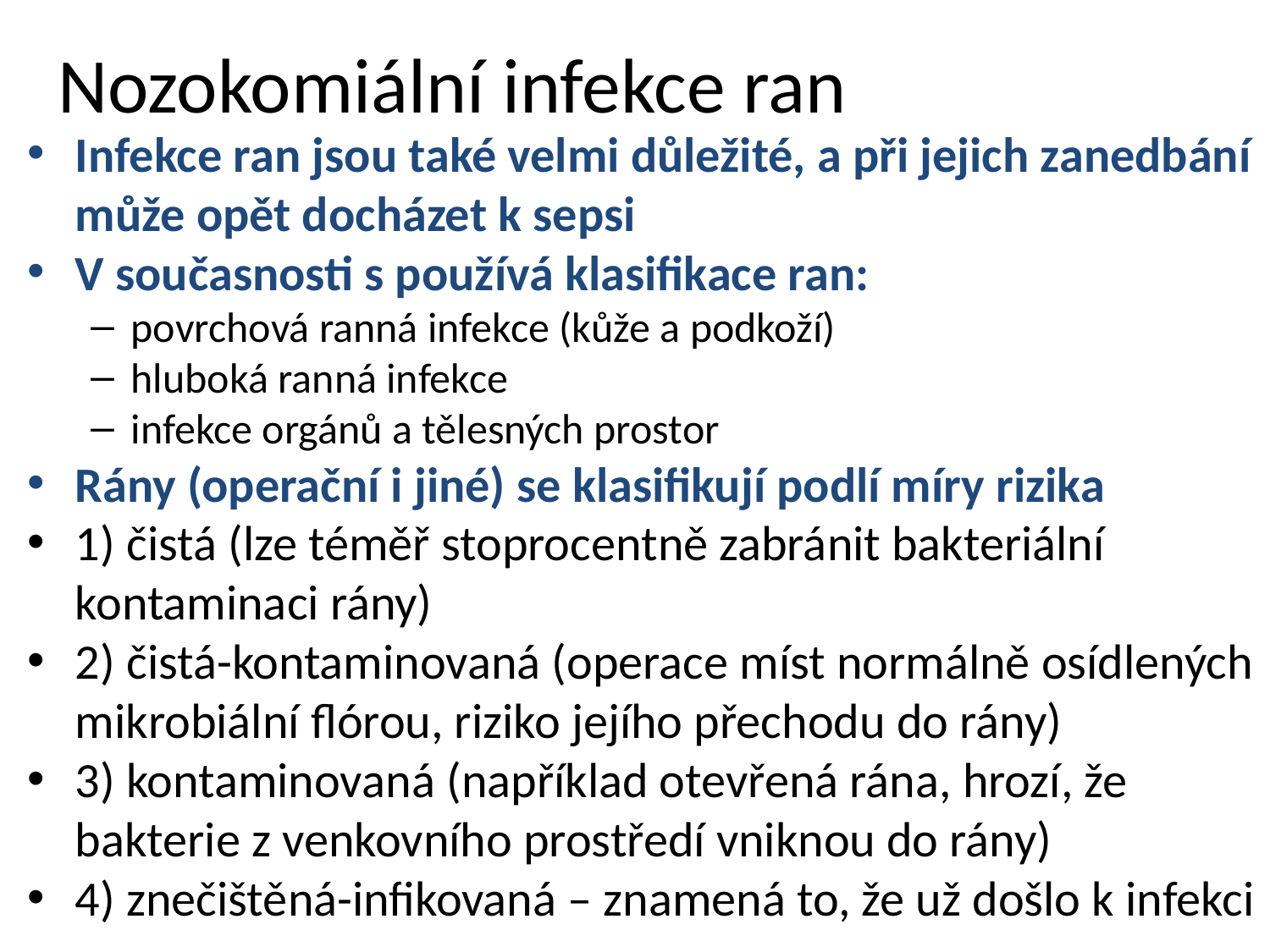

# Nozokomiální infekce ran
Infekce ran jsou také velmi důležité, a při jejich zanedbání může opět docházet k sepsi
V současnosti s používá klasifikace ran:
povrchová ranná infekce (kůže a podkoží)
hluboká ranná infekce
infekce orgánů a tělesných prostor
Rány (operační i jiné) se klasifikují podlí míry rizika
1) čistá (lze téměř stoprocentně zabránit bakteriální kontaminaci rány)
2) čistá-kontaminovaná (operace míst normálně osídlených mikrobiální flórou, riziko jejího přechodu do rány)
3) kontaminovaná (například otevřená rána, hrozí, že bakterie z venkovního prostředí vniknou do rány)
4) znečištěná-infikovaná – znamená to, že už došlo k infekci